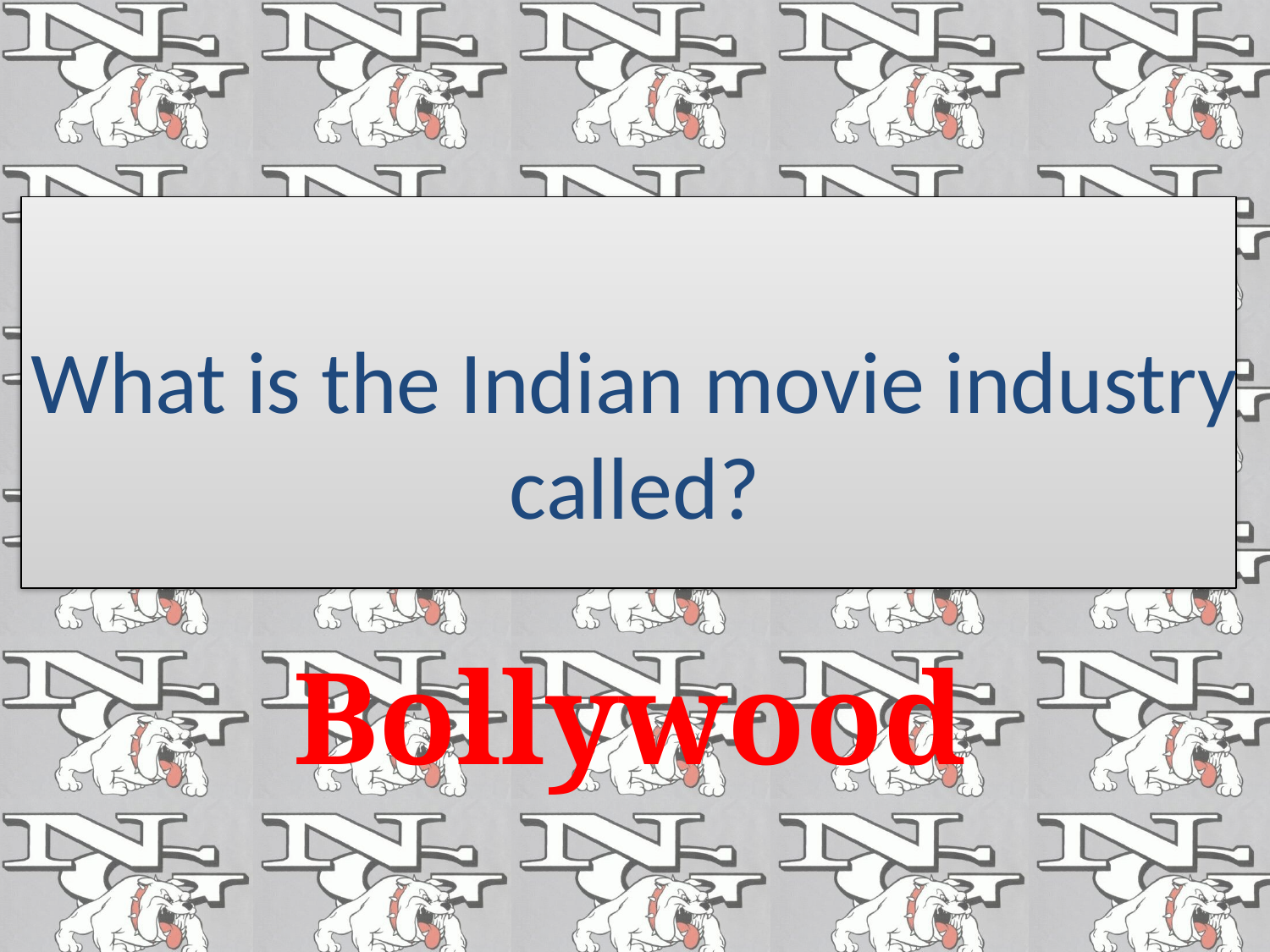

#

What is the Indian movie industry called?

Bollywood